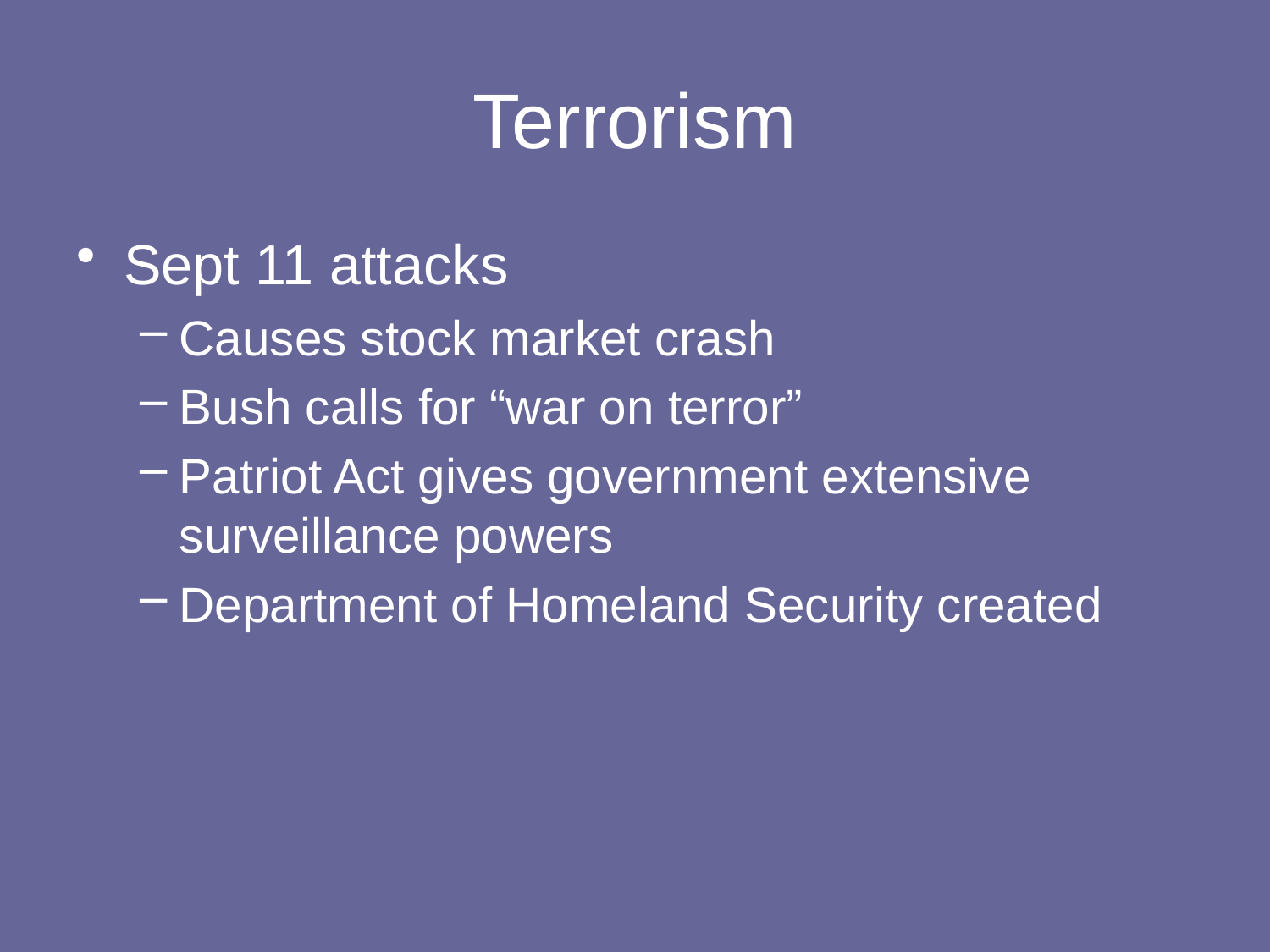

# Terrorism
Sept 11 attacks
Causes stock market crash
Bush calls for “war on terror”
Patriot Act gives government extensive surveillance powers
Department of Homeland Security created